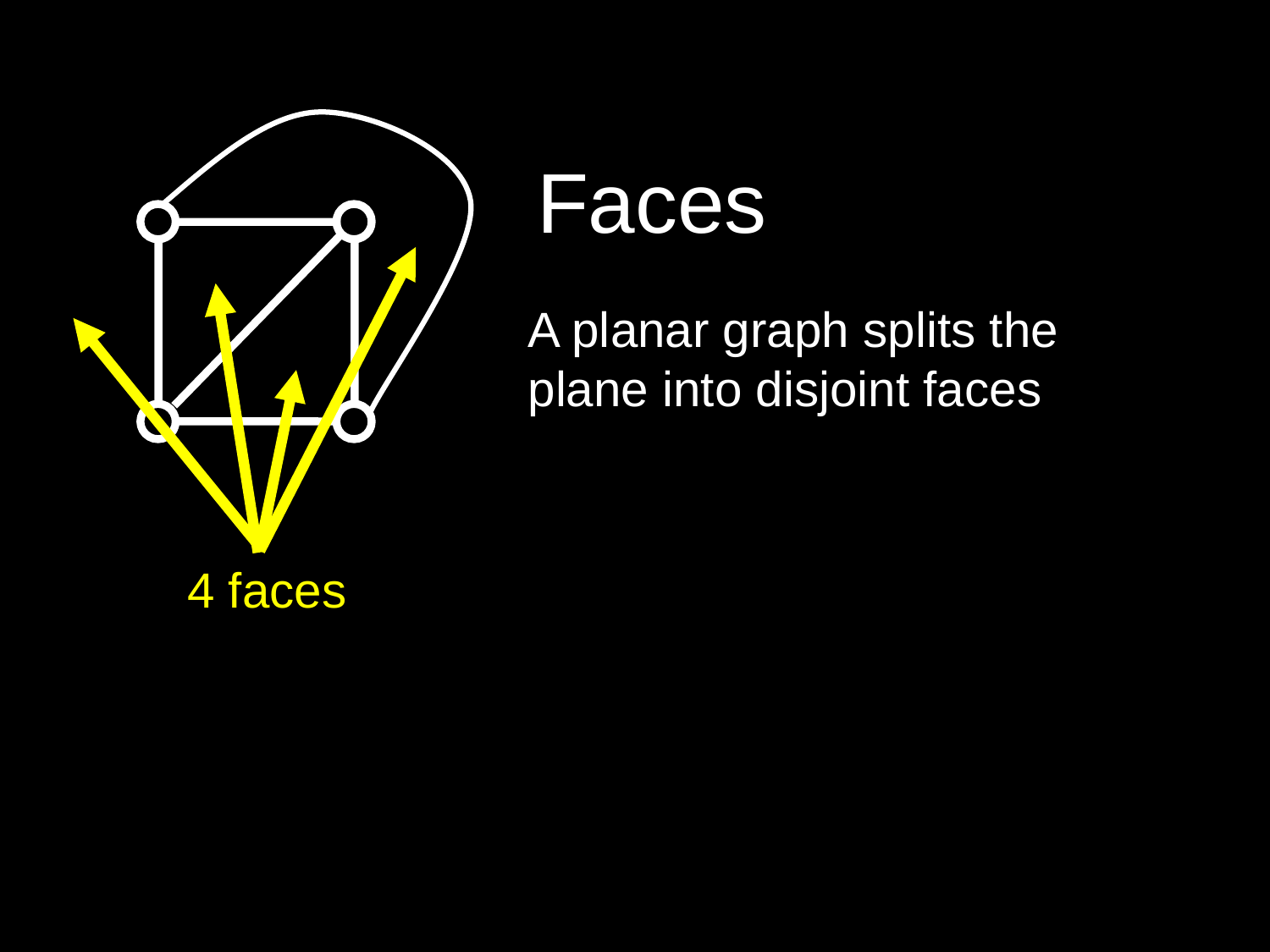

Faces

4 faces
A planar graph splits the plane into disjoint faces